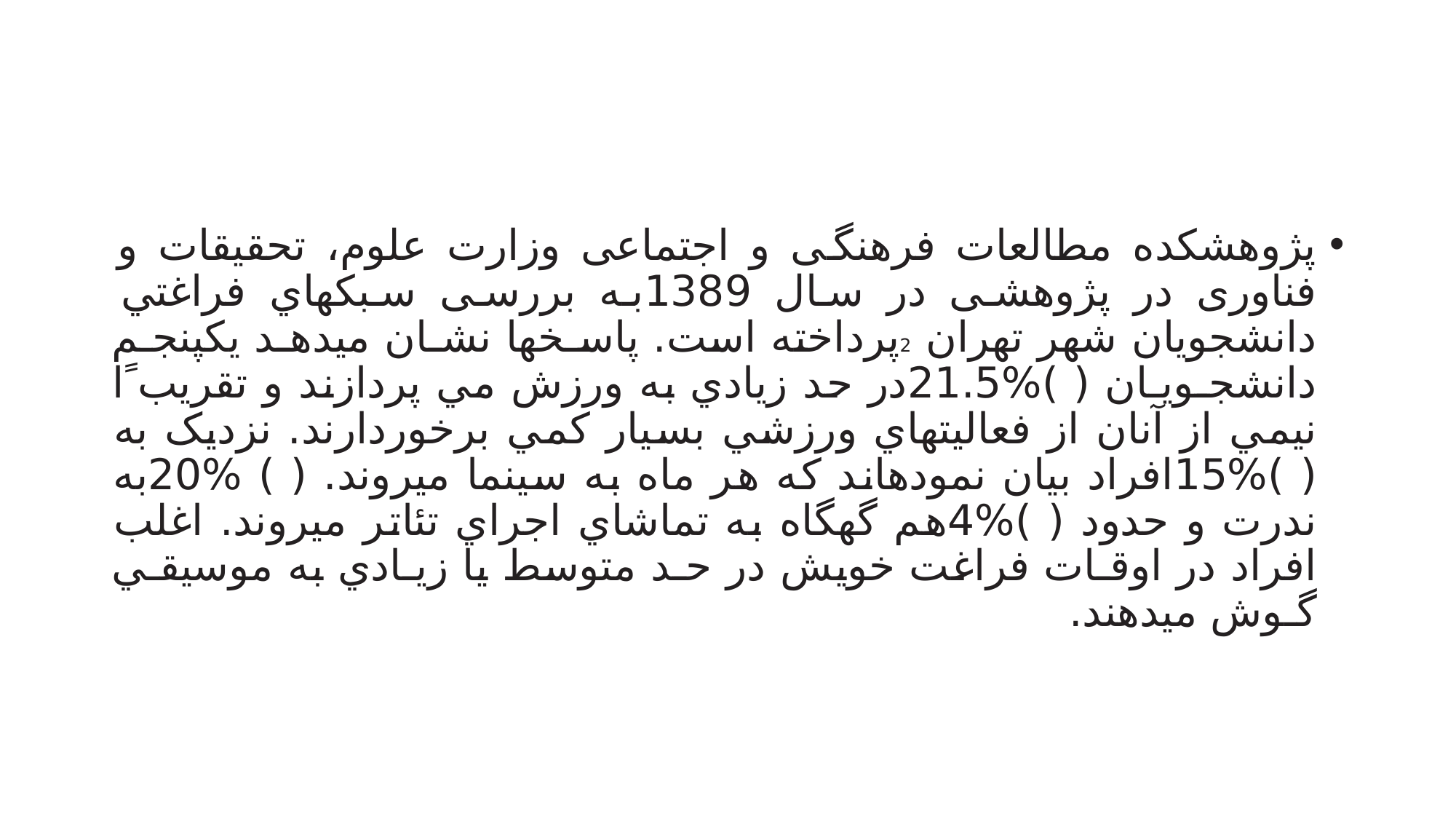

#
پژوهشکده مطالعات فرهنگی و اجتماعی وزارت علوم، تحقیقات و فناوری در پژوهشی در سال 1389به بررسی سبکهاي فراغتي دانشجویان شهر تهران 2پرداخته است. پاسـخها نشـان ميدهـد یکپنجـم دانشجـویـان ( )%21.5در حد زیادي به ورزش مي پردازند و تقریب ًا نیمي از آنان از فعالیتهاي ورزشي بسیار کمي برخوردارند. نزدیک به ( )%15افراد بیان نمودهاند که هر ماه به سینما ميروند. ( ) %20به ندرت و حدود ( )%4هم گهگاه به تماشاي اجراي تئاتر ميروند. اغلب افراد در اوقـات فراغت خویش در حـد متوسط یا زیـادي به موسیقـي گـوش ميدهند.